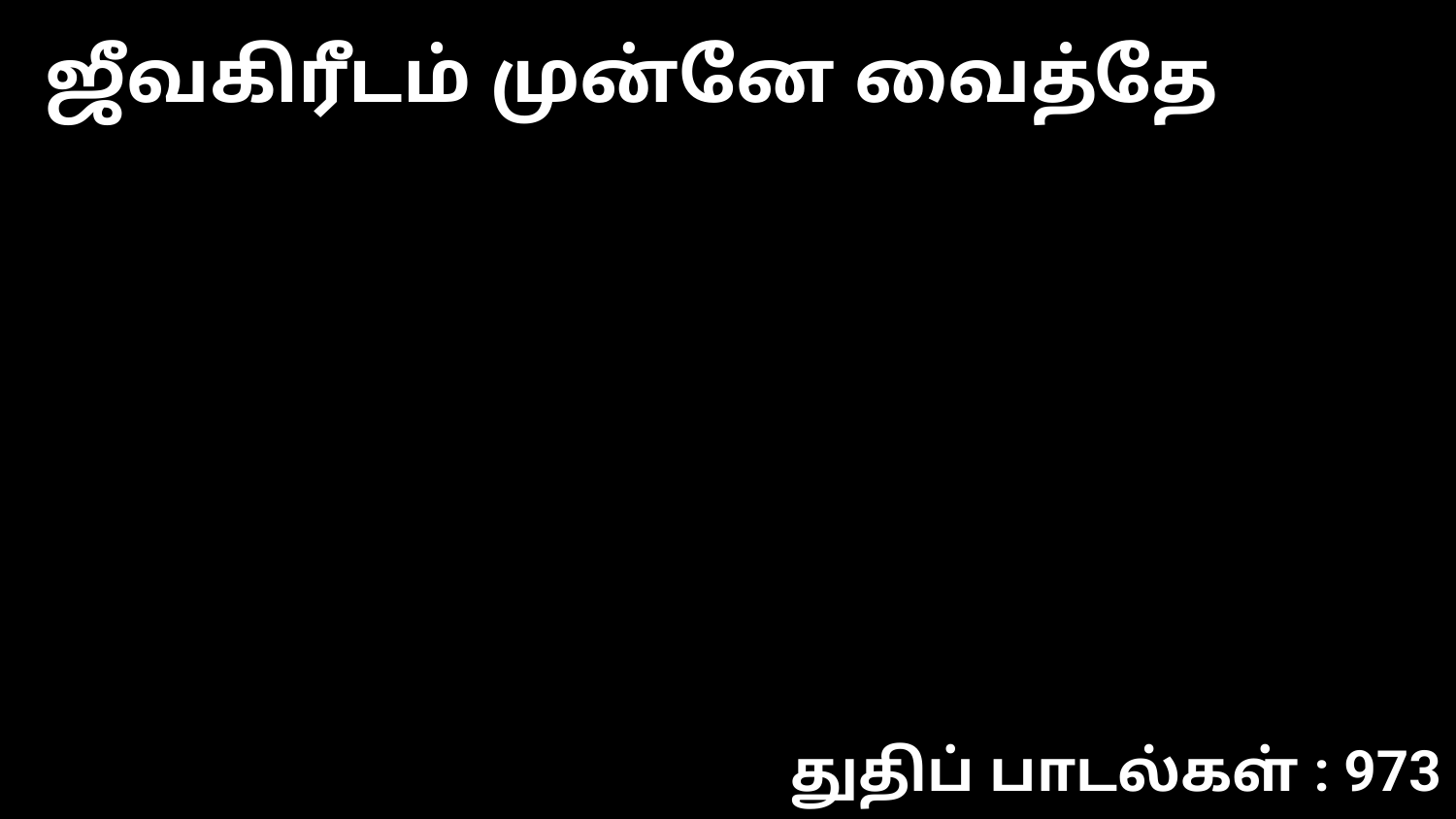

ஜீவகிரீடம் முன்னே வைத்தே
துதிப் பாடல்கள் : 973